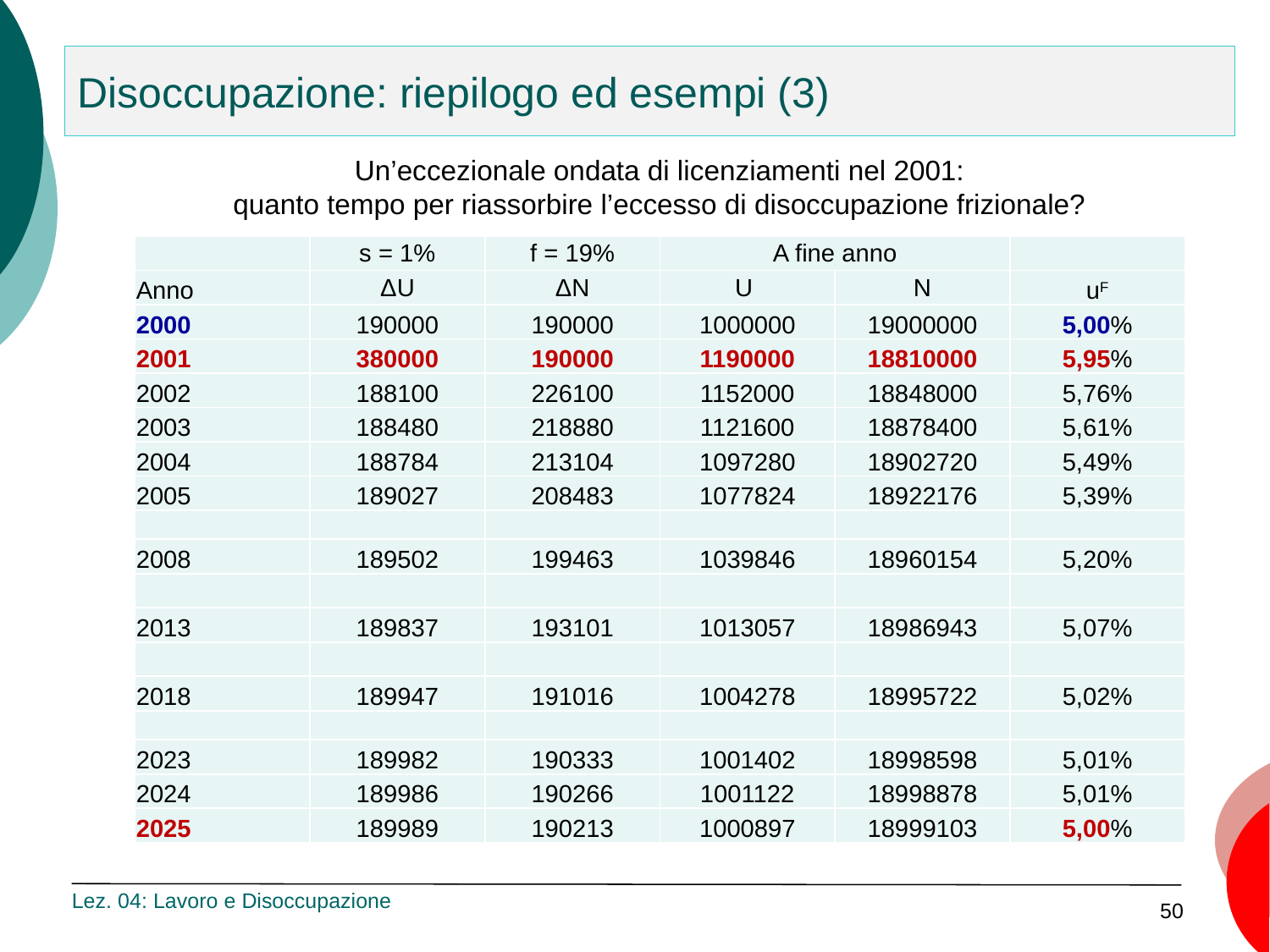

# Disoccupazione: riepilogo ed esempi (3)
Un’eccezionale ondata di licenziamenti nel 2001:
quanto tempo per riassorbire l’eccesso di disoccupazione frizionale?
|  | s = 1% | f = 19% | A fine anno |  |  |
| --- | --- | --- | --- | --- | --- |
| Anno | ΔU | ΔN | U | N | uF |
| 2000 | 190000 | 190000 | 1000000 | 19000000 | 5,00% |
| 2001 | 380000 | 190000 | 1190000 | 18810000 | 5,95% |
| 2002 | 188100 | 226100 | 1152000 | 18848000 | 5,76% |
| 2003 | 188480 | 218880 | 1121600 | 18878400 | 5,61% |
| 2004 | 188784 | 213104 | 1097280 | 18902720 | 5,49% |
| 2005 | 189027 | 208483 | 1077824 | 18922176 | 5,39% |
|  |  |  |  |  |  |
| 2008 | 189502 | 199463 | 1039846 | 18960154 | 5,20% |
|  |  |  |  |  |  |
| 2013 | 189837 | 193101 | 1013057 | 18986943 | 5,07% |
|  |  |  |  |  |  |
| 2018 | 189947 | 191016 | 1004278 | 18995722 | 5,02% |
|  |  |  |  |  |  |
| 2023 | 189982 | 190333 | 1001402 | 18998598 | 5,01% |
| 2024 | 189986 | 190266 | 1001122 | 18998878 | 5,01% |
| 2025 | 189989 | 190213 | 1000897 | 18999103 | 5,00% |
Lez. 04: Lavoro e Disoccupazione